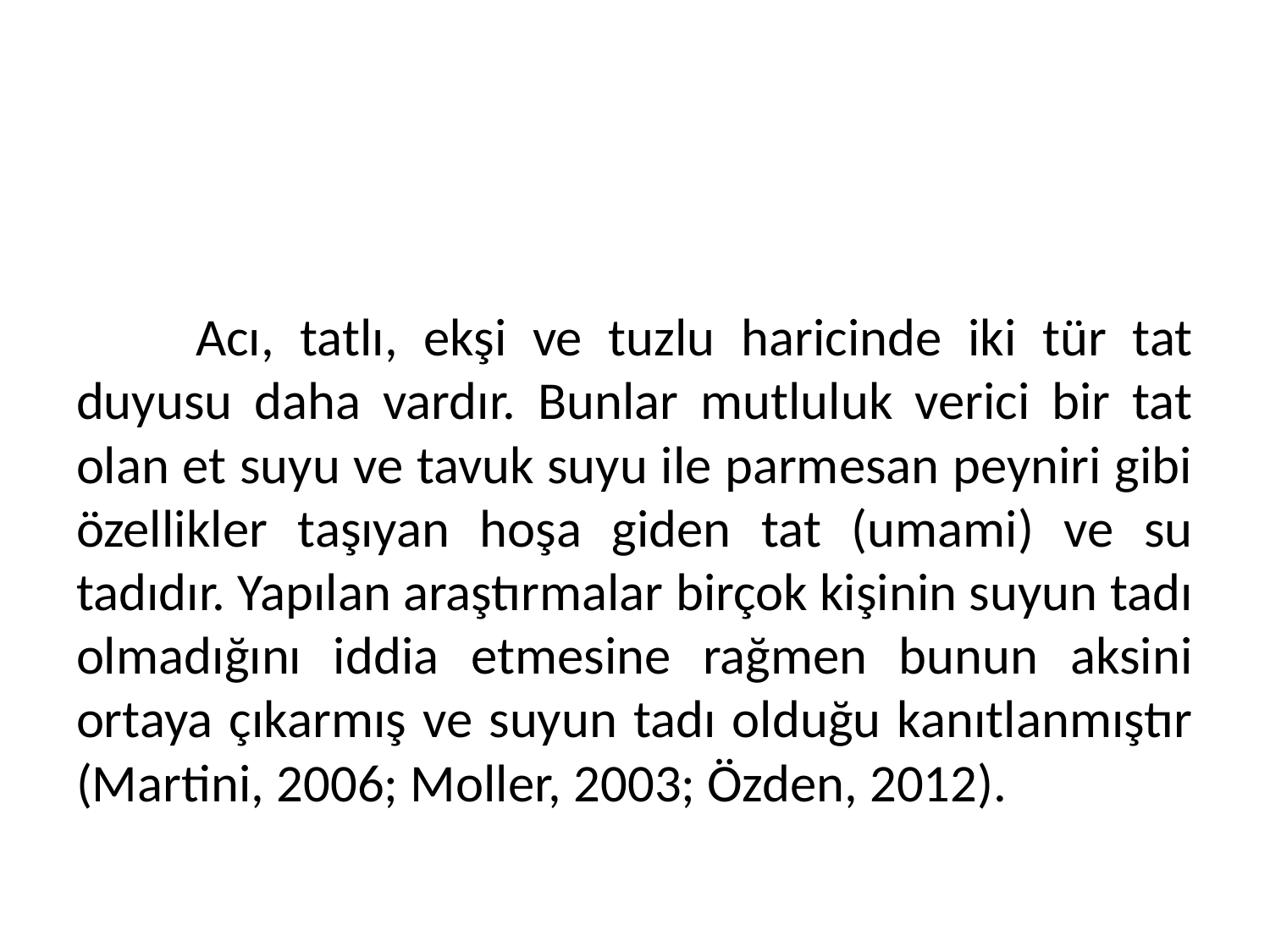

#

	Acı, tatlı, ekşi ve tuzlu haricinde iki tür tat duyusu daha vardır. Bunlar mutluluk verici bir tat olan et suyu ve tavuk suyu ile parmesan peyniri gibi özellikler taşıyan hoşa giden tat (umami) ve su tadıdır. Yapılan araştırmalar birçok kişinin suyun tadı olmadığını iddia etmesine rağmen bunun aksini ortaya çıkarmış ve suyun tadı olduğu kanıtlanmıştır (Martini, 2006; Moller, 2003; Özden, 2012).